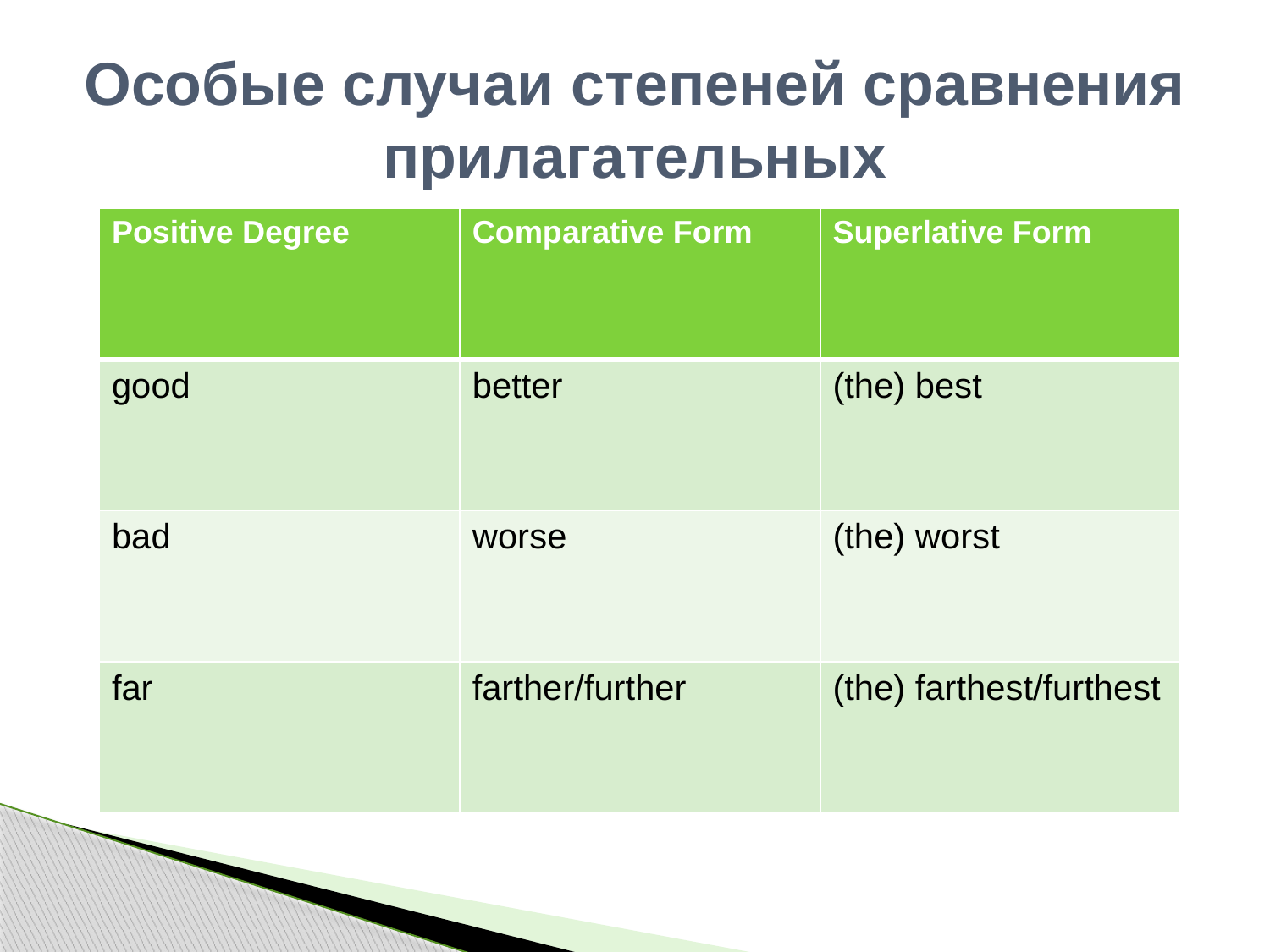

# Особые случаи степеней сравнения прилагательных
| Positive Degree | Comparative Form | Superlative Form |
| --- | --- | --- |
| good | better | (the) best |
| bad | worse | (the) worst |
| far | farther/further | (the) farthest/furthest |